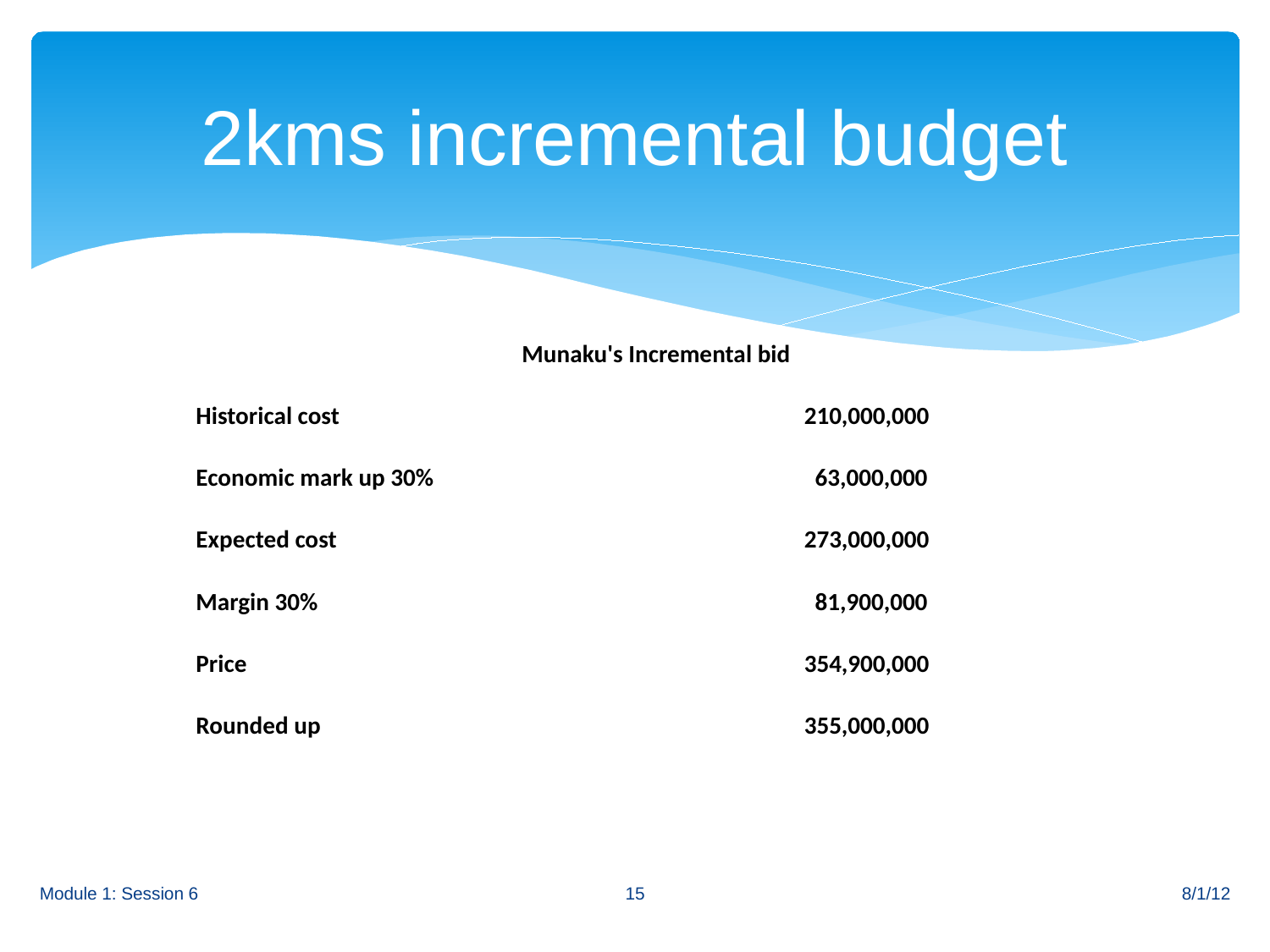

# 2kms incremental budget
| Munaku's Incremental bid |  |
| --- | --- |
| Historical cost | 210,000,000 |
| Economic mark up 30% | 63,000,000 |
| Expected cost | 273,000,000 |
| Margin 30% | 81,900,000 |
| Price | 354,900,000 |
| Rounded up | 355,000,000 |
15
Module 1: Session 6
8/1/12